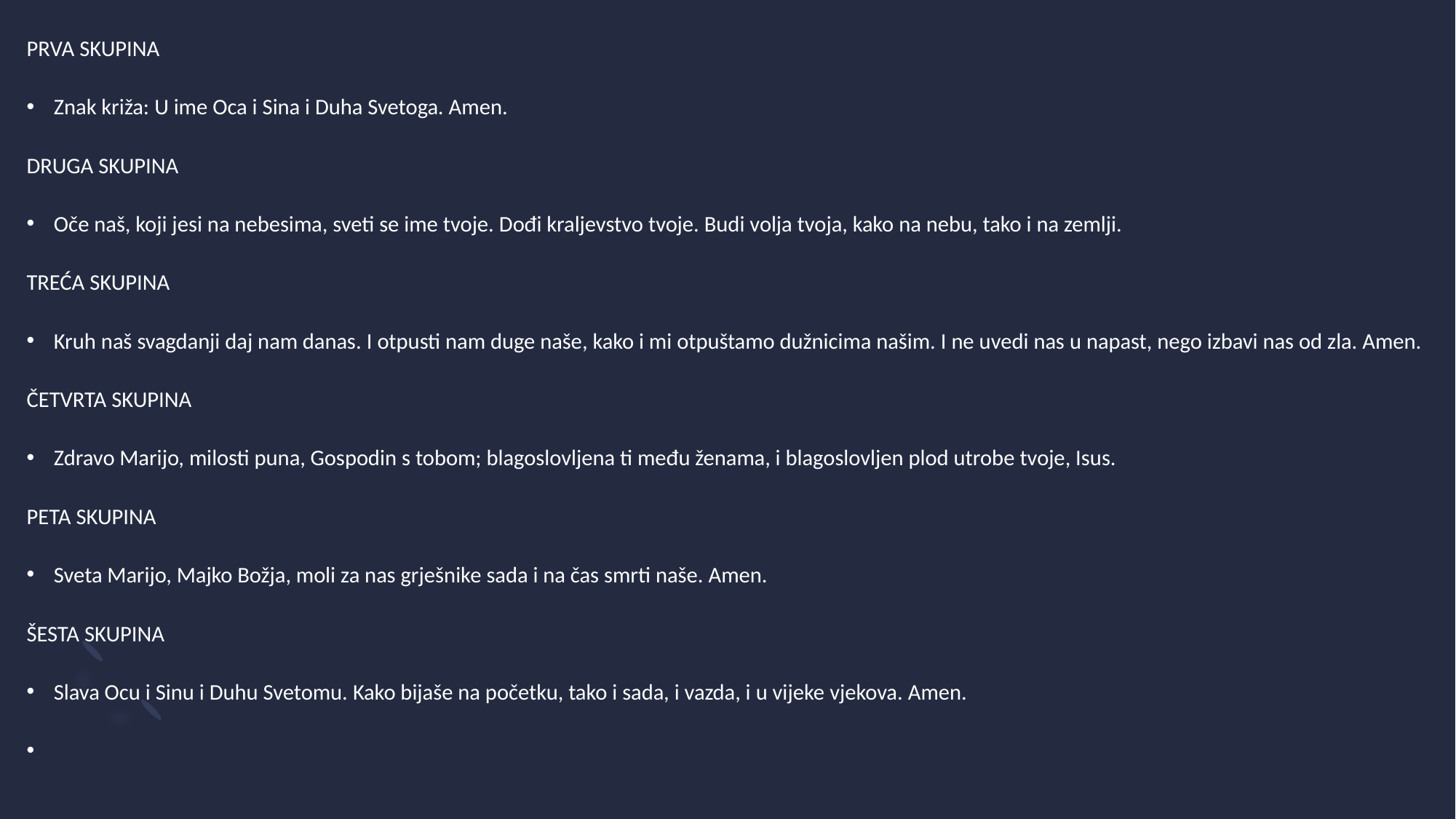

PRVA SKUPINA
Znak križa: U ime Oca i Sina i Duha Svetoga. Amen.
DRUGA SKUPINA
Oče naš, koji jesi na nebesima, sveti se ime tvoje. Dođi kraljevstvo tvoje. Budi volja tvoja, kako na nebu, tako i na zemlji.
TREĆA SKUPINA
Kruh naš svagdanji daj nam danas. I otpusti nam duge naše, kako i mi otpuštamo dužnicima našim. I ne uvedi nas u napast, nego izbavi nas od zla. Amen.
ČETVRTA SKUPINA
Zdravo Marijo, milosti puna, Gospodin s tobom; blagoslovljena ti među ženama, i blagoslovljen plod utrobe tvoje, Isus.
PETA SKUPINA
Sveta Marijo, Majko Božja, moli za nas grješnike sada i na čas smrti naše. Amen.
ŠESTA SKUPINA
Slava Ocu i Sinu i Duhu Svetomu. Kako bijaše na početku, tako i sada, i vazda, i u vijeke vjekova. Amen.